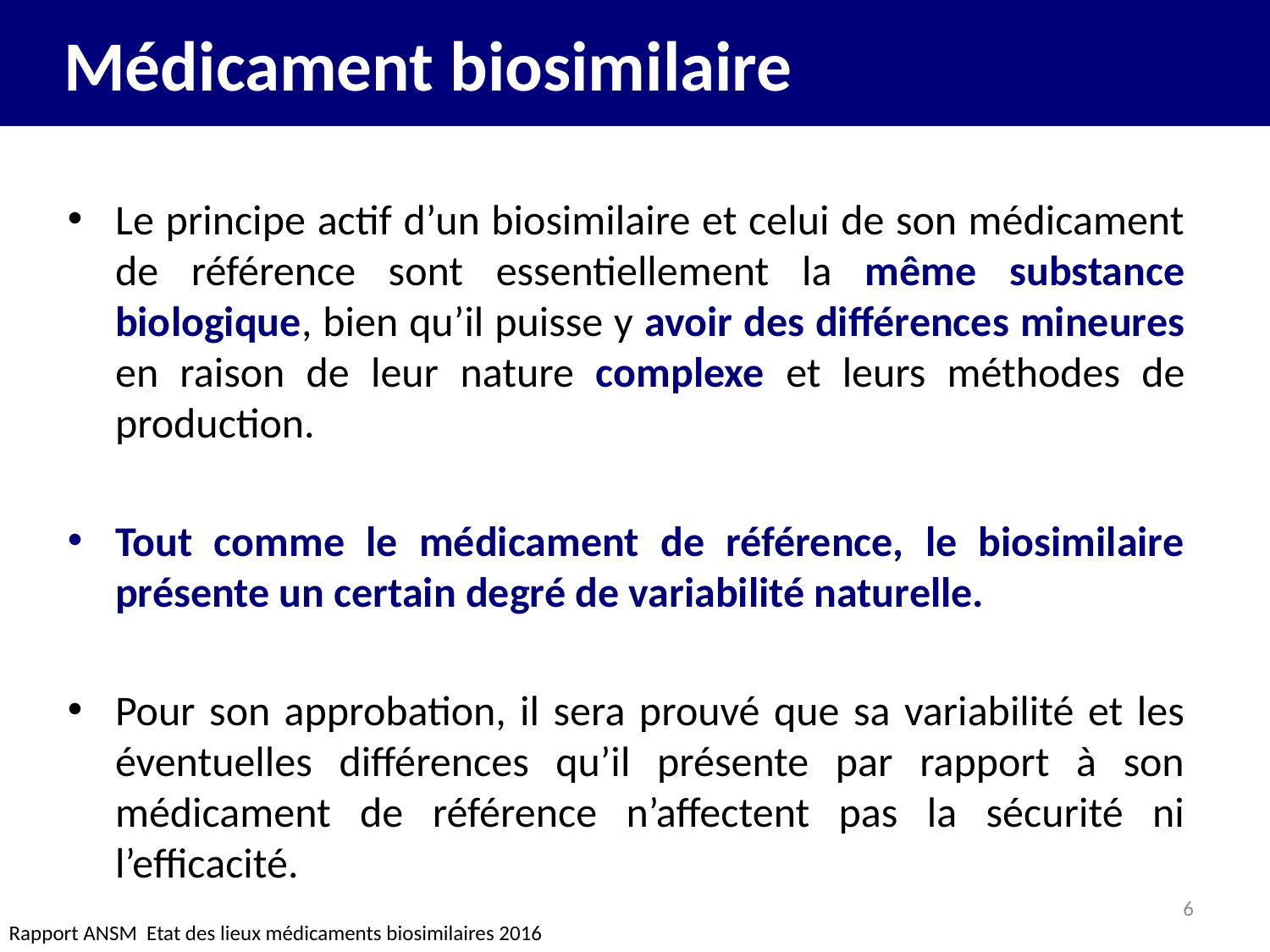

Médicament biosimilaire
Le principe actif d’un biosimilaire et celui de son médicament de référence sont essentiellement la même substance biologique, bien qu’il puisse y avoir des différences mineures en raison de leur nature complexe et leurs méthodes de production.

Tout comme le médicament de référence, le biosimilaire présente un certain degré de variabilité naturelle.

Pour son approbation, il sera prouvé que sa variabilité et les éventuelles différences qu’il présente par rapport à son médicament de référence n’affectent pas la sécurité ni l’efficacité.

6
Rapport ANSM  Etat des lieux médicaments biosimilaires 2016